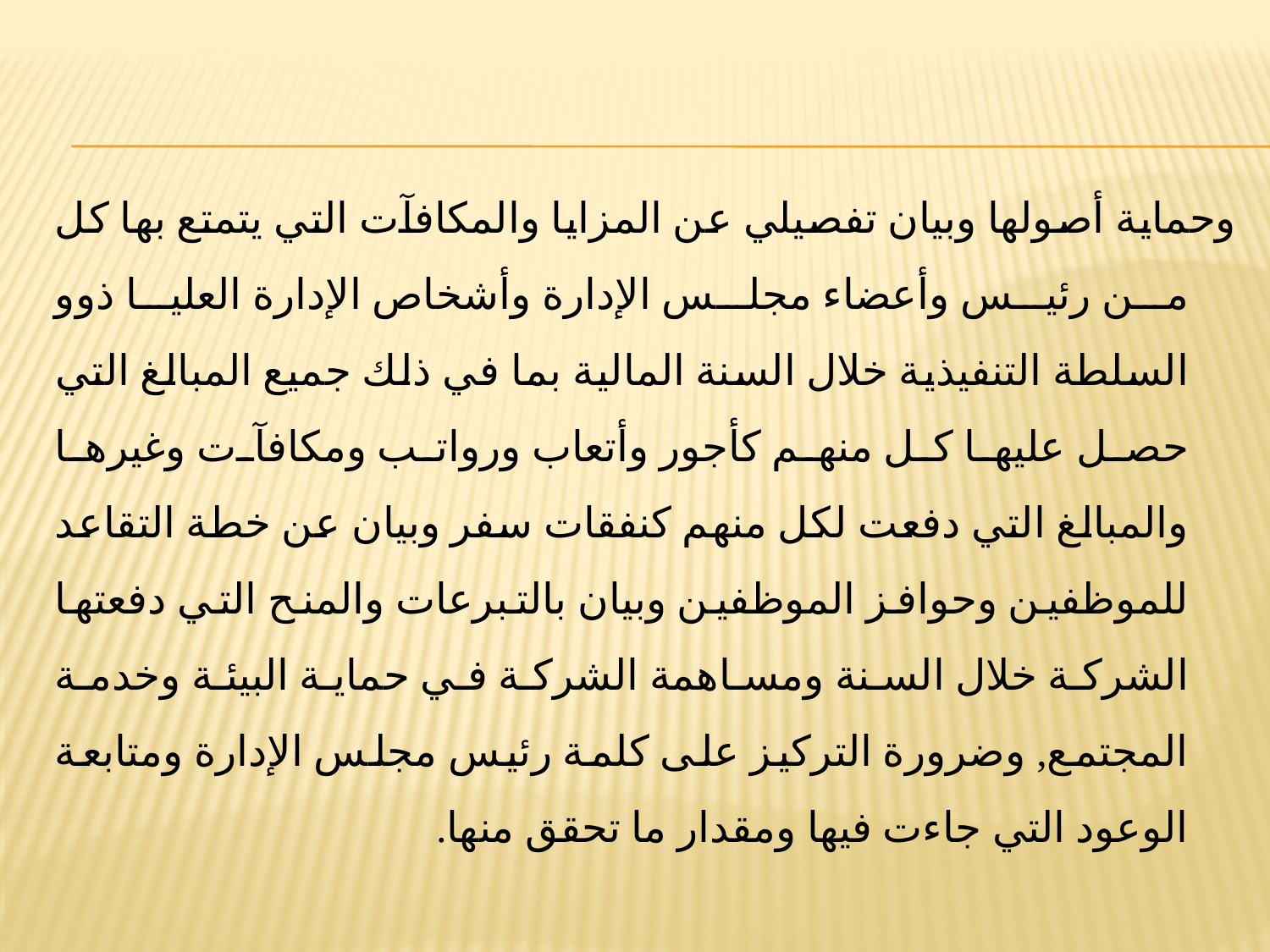

وحماية أصولها وبيان تفصيلي عن المزايا والمكافآت التي يتمتع بها كل من رئيس وأعضاء مجلس الإدارة وأشخاص الإدارة العليا ذوو السلطة التنفيذية خلال السنة المالية بما في ذلك جميع المبالغ التي حصل عليها كل منهم كأجور وأتعاب ورواتب ومكافآت وغيرها والمبالغ التي دفعت لكل منهم كنفقات سفر وبيان عن خطة التقاعد للموظفين وحوافز الموظفين وبيان بالتبرعات والمنح التي دفعتها الشركة خلال السنة ومساهمة الشركة في حماية البيئة وخدمة المجتمع, وضرورة التركيز على كلمة رئيس مجلس الإدارة ومتابعة الوعود التي جاءت فيها ومقدار ما تحقق منها.